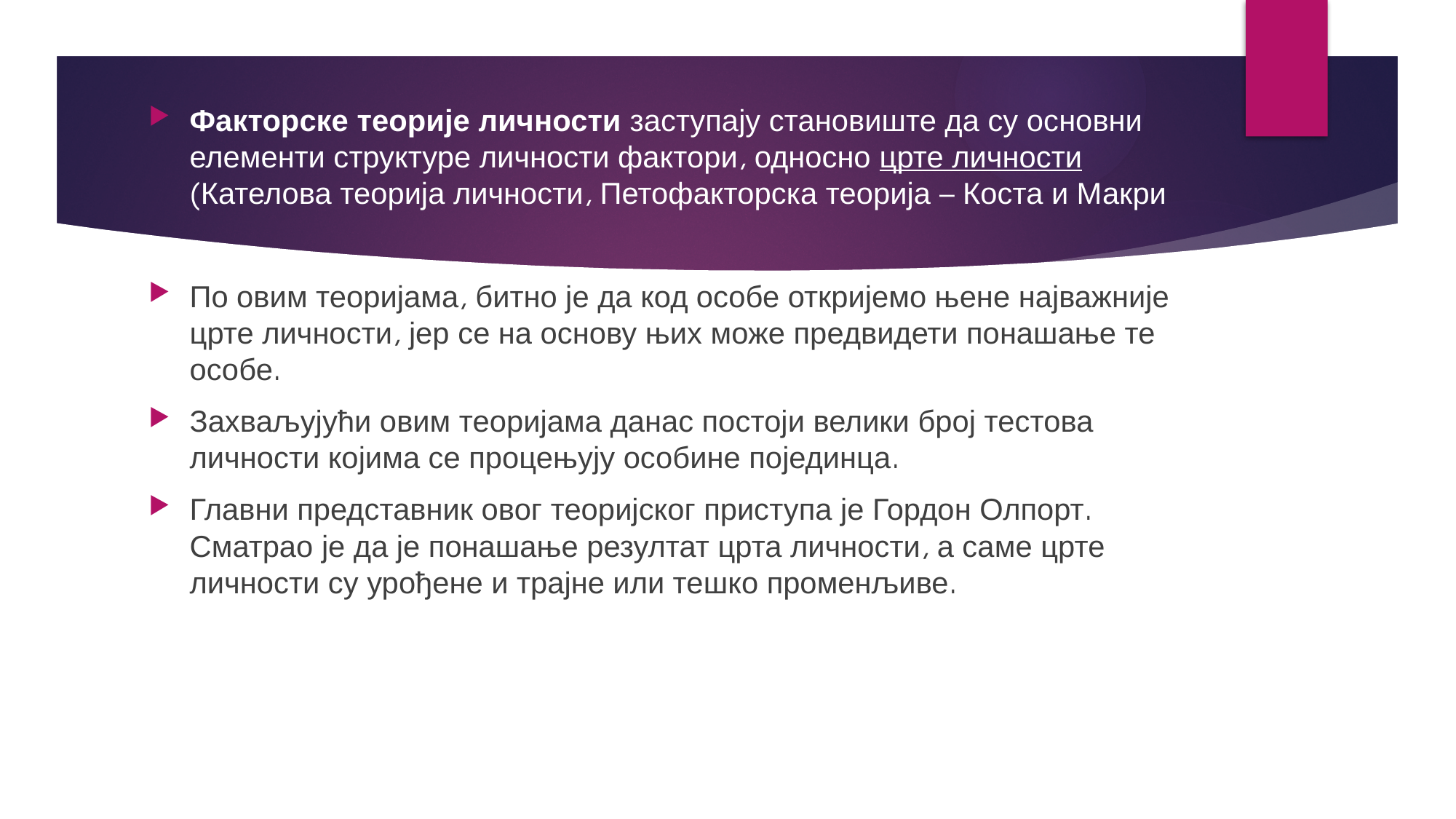

Факторске теорије личности заступају становиште да су основни елементи структуре личности фактори, односно црте личности (Кателова теорија личности, Петофакторска теорија – Коста и Макри

По овим теоријама, битно је да код особе откријемо њене најважније црте личности, јер се на основу њих може предвидети понашање те особе.
Захваљујући овим теоријама данас постоји велики број тестова личности којима се процењују особине појединца.
Главни представник овог теоријског приступа је Гордон Олпорт. Сматрао је да је понашање резултат црта личности, а саме црте личности су урођене и трајне или тешко променљиве.).